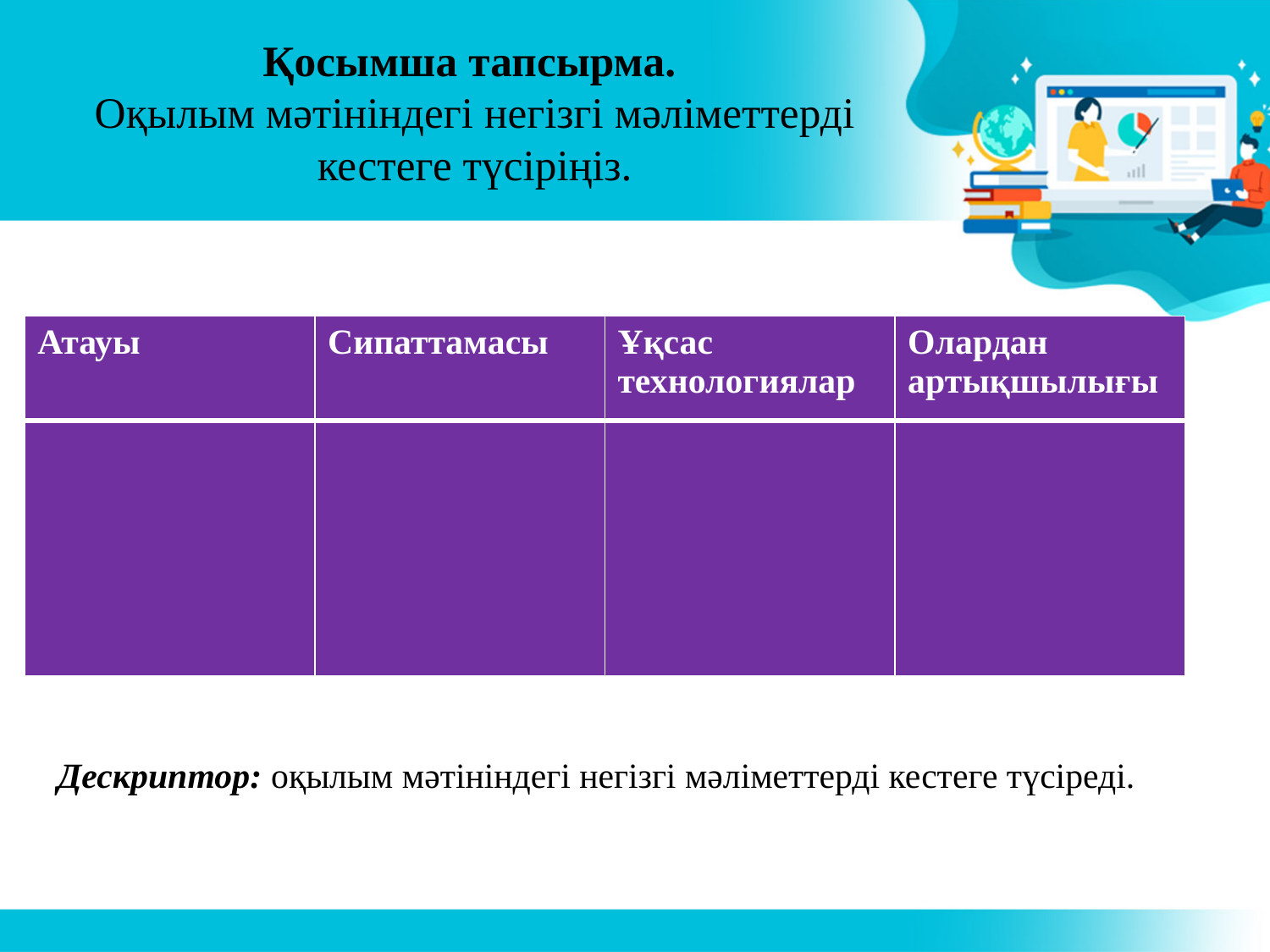

# Қосымша тапсырма. Оқылым мәтініндегі негізгі мәліметтерді кестеге түсіріңіз.
| Атауы | Сипаттамасы | Ұқсас технологиялар | Олардан артықшылығы |
| --- | --- | --- | --- |
|  |  |  |  |
Дескриптор: оқылым мәтініндегі негізгі мәліметтерді кестеге түсіреді.